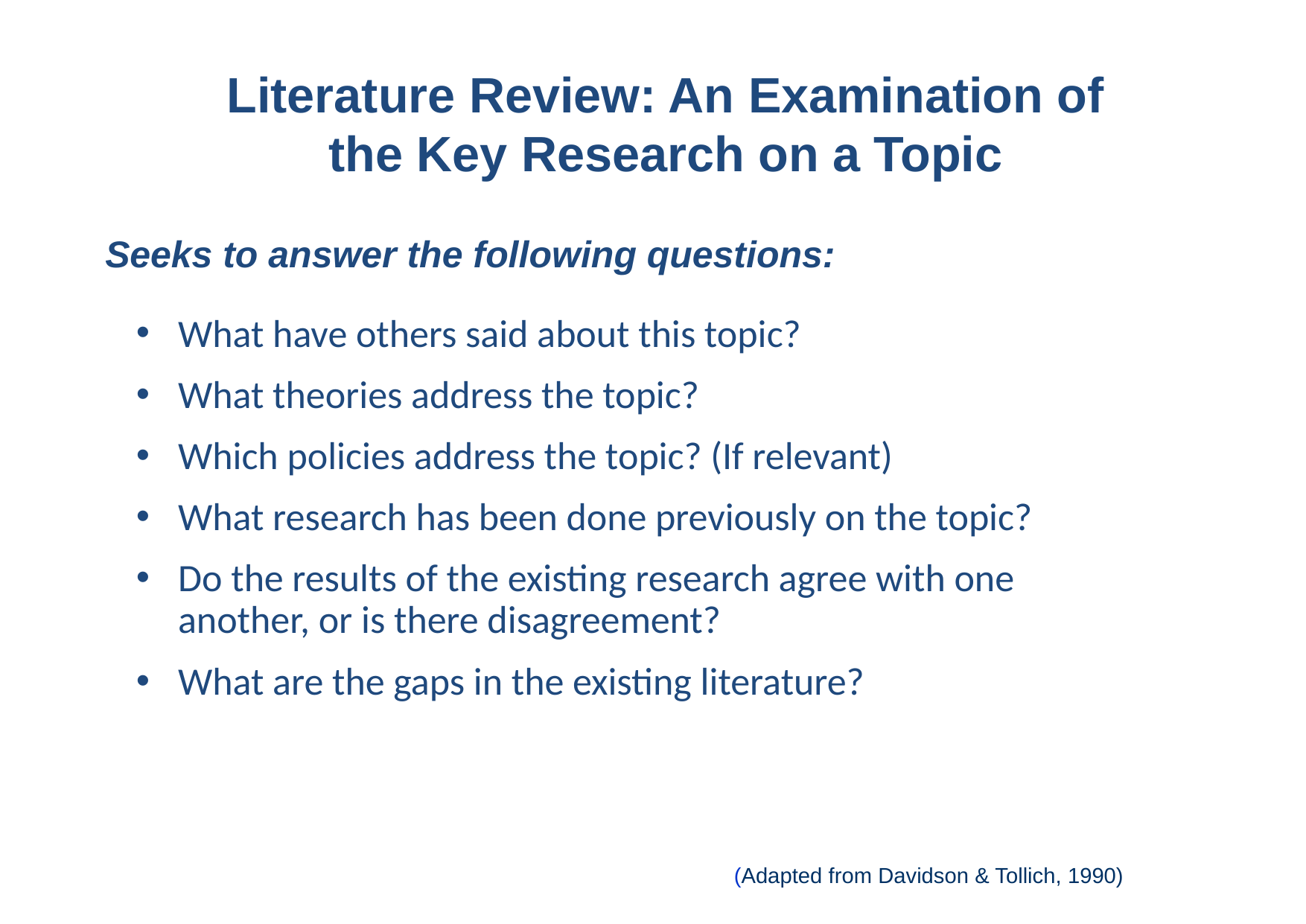

Literature Review: An Examination of the Key Research on a Topic
Seeks to answer the following questions:
What have others said about this topic?
What theories address the topic?
Which policies address the topic? (If relevant)
What research has been done previously on the topic?
Do the results of the existing research agree with one another, or is there disagreement?
What are the gaps in the existing literature?
(Adapted from Davidson & Tollich, 1990)